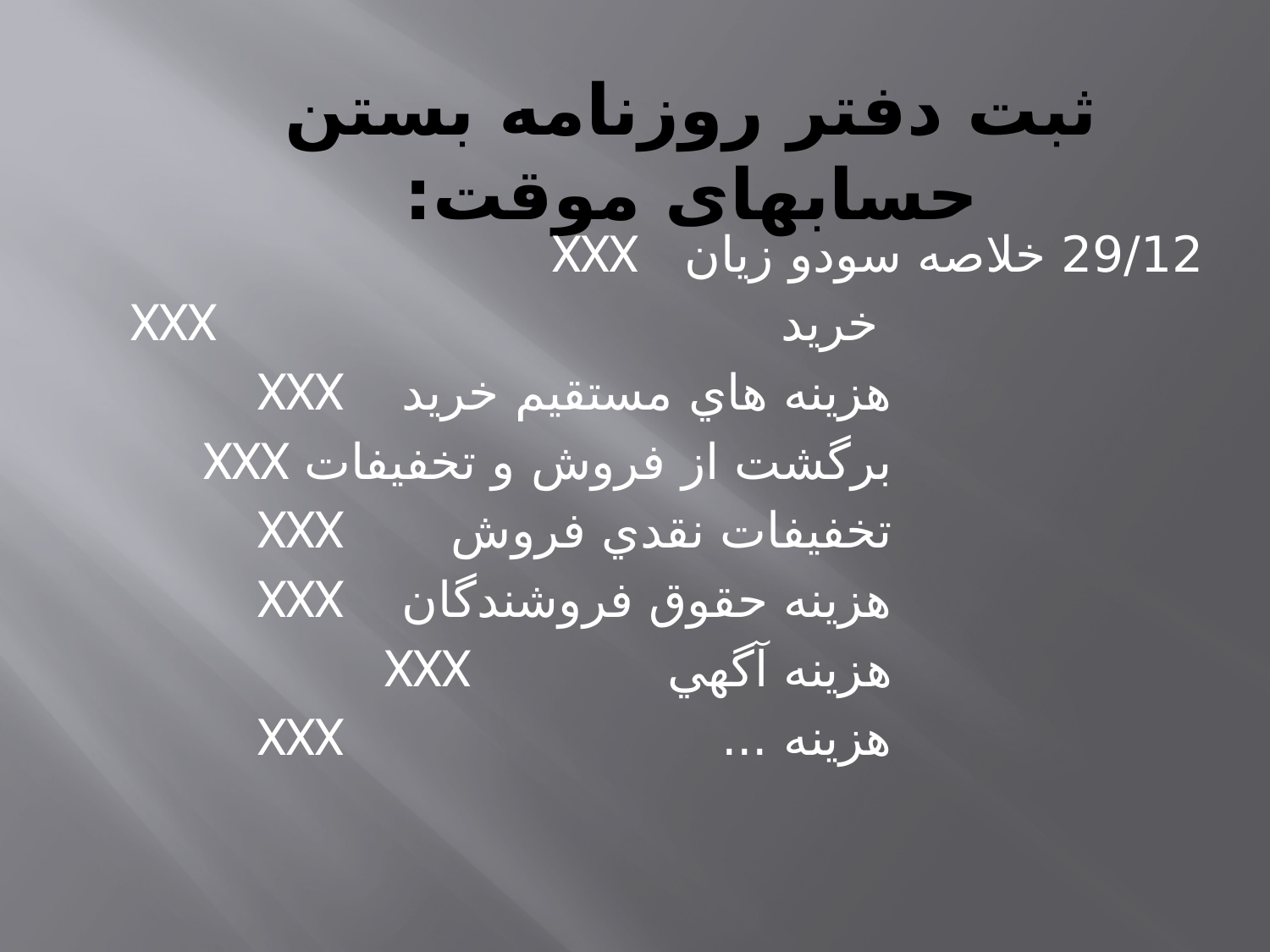

# ثبت دفتر روزنامه بستن حسابهای موقت:
29/12 خلاصه سودو زيان   XXX
				خريد 					 XXX
				هزينه هاي مستقيم خريد		 XXX
				برگشت از فروش و تخفيفات	 XXX
				تخفيفات نقدي فروش		 XXX
				هزينه حقوق فروشندگان		 XXX
				هزينه آگهي 			 XXX
				هزينه ...				 XXX